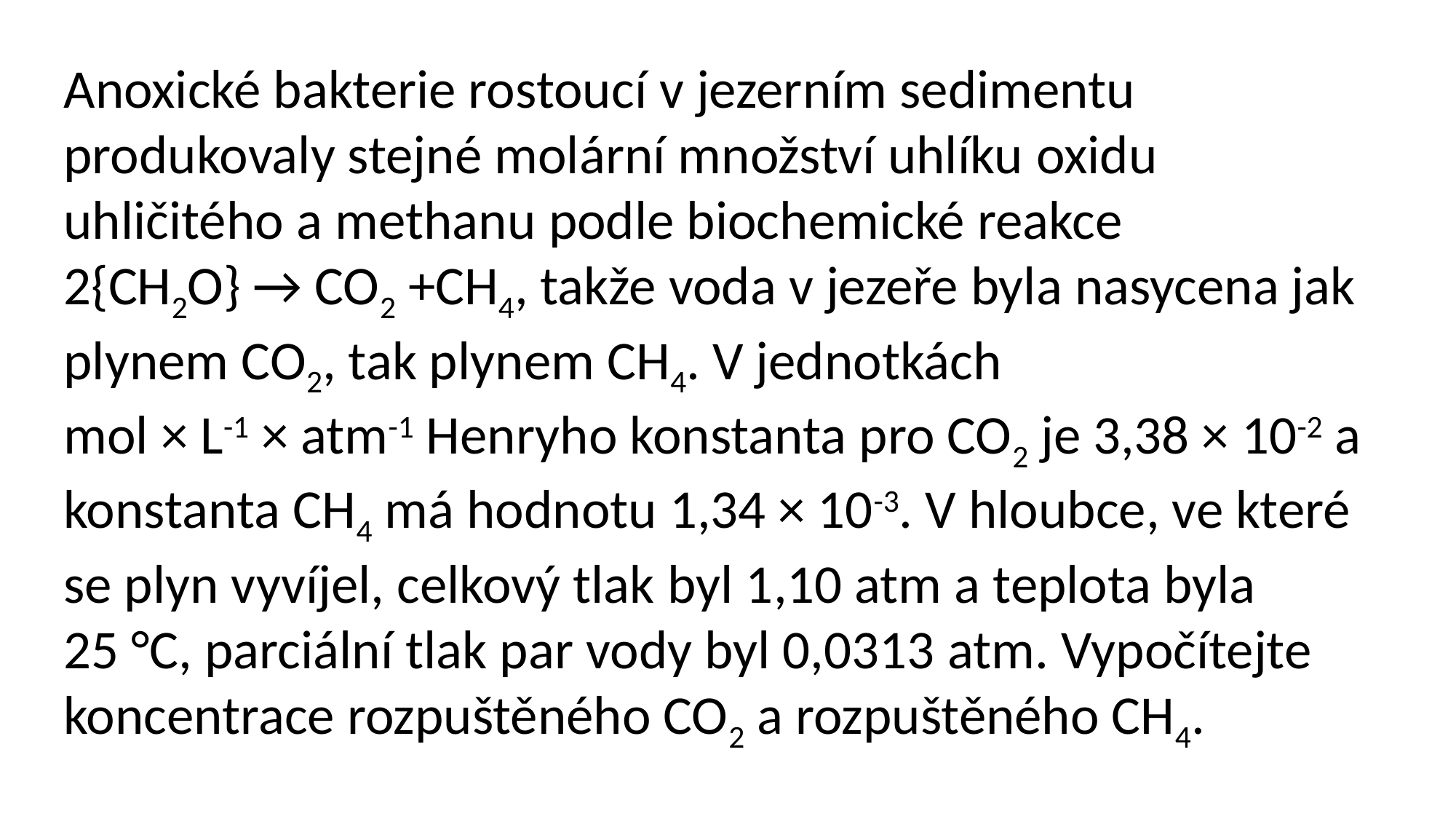

Anoxické bakterie rostoucí v jezerním sedimentu produkovaly stejné molární množství uhlíku oxidu uhličitého a methanu podle biochemické reakce
2{CH2O} → CO2 +CH4, takže voda v jezeře byla nasycena jak plynem CO2, tak plynem CH4. V jednotkách
mol × L-1 × atm-1 Henryho konstanta pro CO2 je 3,38 × 10-2 a konstanta CH4 má hodnotu 1,34 × 10-3. V hloubce, ve které se plyn vyvíjel, celkový tlak byl 1,10 atm a teplota byla
25 °C, parciální tlak par vody byl 0,0313 atm. Vypočítejte koncentrace rozpuštěného CO2 a rozpuštěného CH4.